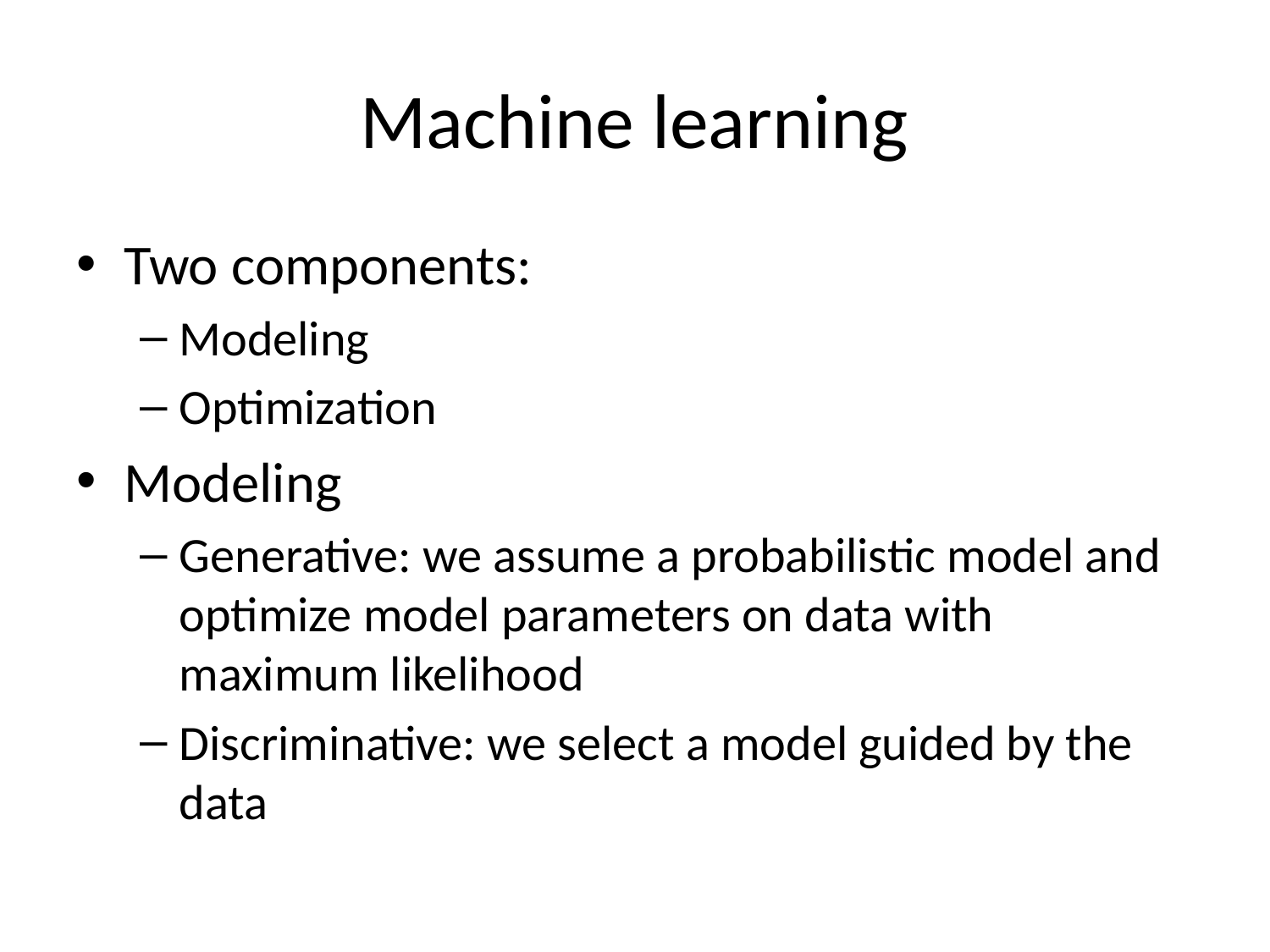

# Machine learning
Two components:
Modeling
Optimization
Modeling
Generative: we assume a probabilistic model and optimize model parameters on data with maximum likelihood
Discriminative: we select a model guided by the data